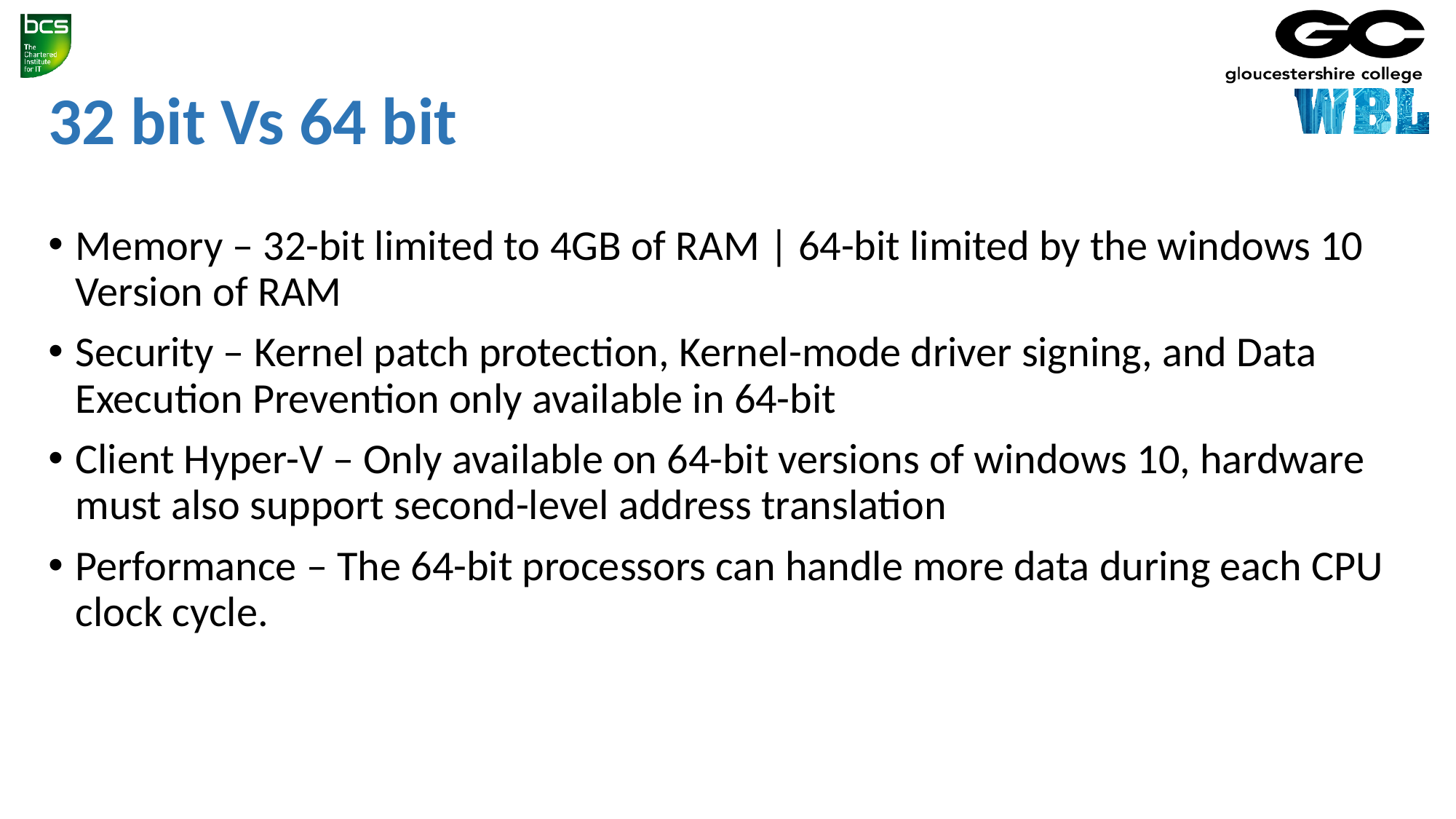

# 32 bit Vs 64 bit
Memory – 32-bit limited to 4GB of RAM | 64-bit limited by the windows 10 Version of RAM
Security – Kernel patch protection, Kernel-mode driver signing, and Data Execution Prevention only available in 64-bit
Client Hyper-V – Only available on 64-bit versions of windows 10, hardware must also support second-level address translation
Performance – The 64-bit processors can handle more data during each CPU clock cycle.